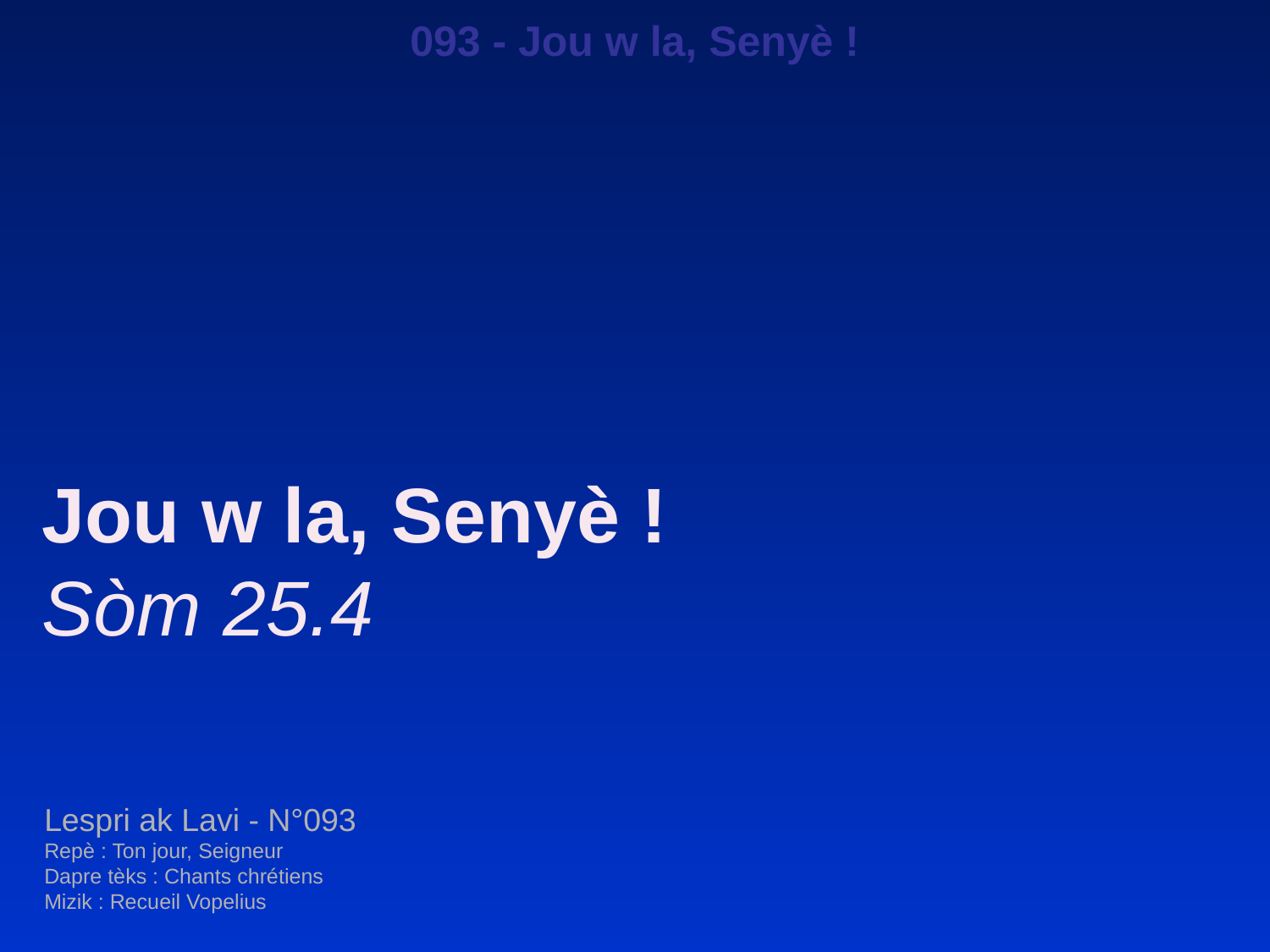

093 - Jou w la, Senyè !
Jou w la, Senyè !
Sòm 25.4
Lespri ak Lavi - N°093
Repè : Ton jour, Seigneur
Dapre tèks : Chants chrétiens
Mizik : Recueil Vopelius